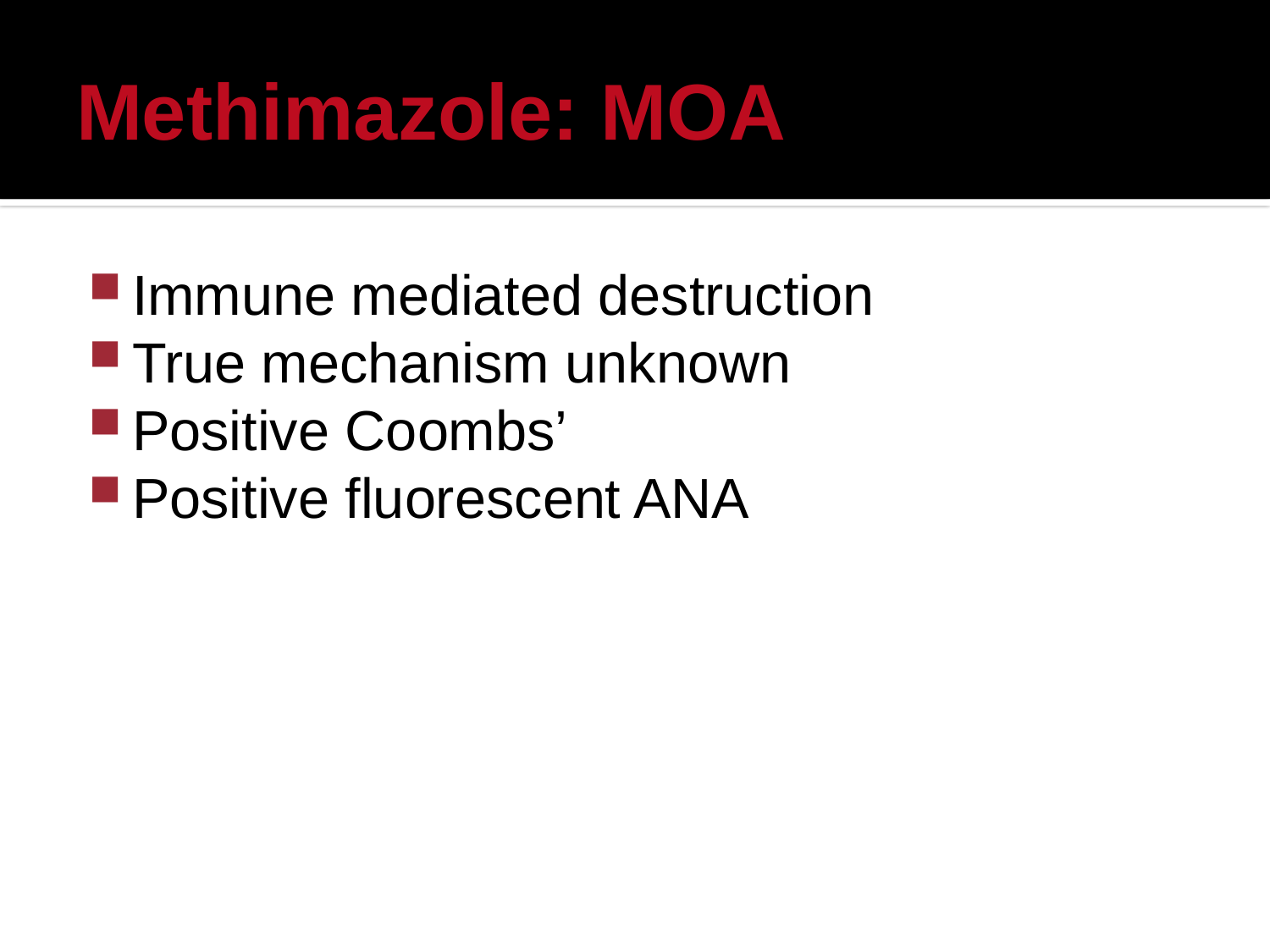

# Methimazole: MOA
Immune mediated destruction
True mechanism unknown
Positive Coombs’
Positive fluorescent ANA